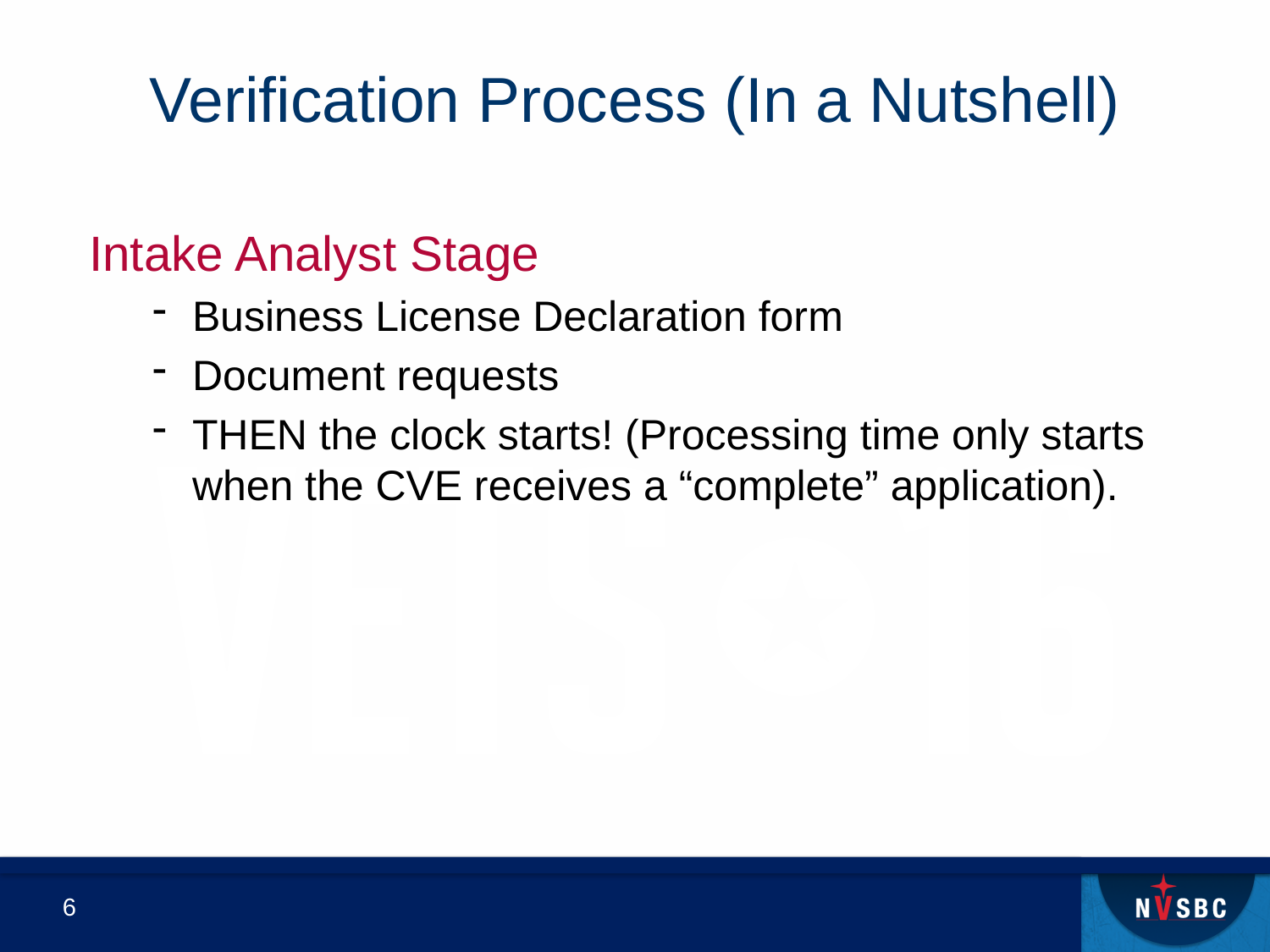

# Verification Process (In a Nutshell)
Intake Analyst Stage
Business License Declaration form
Document requests
THEN the clock starts! (Processing time only starts when the CVE receives a “complete” application).
6